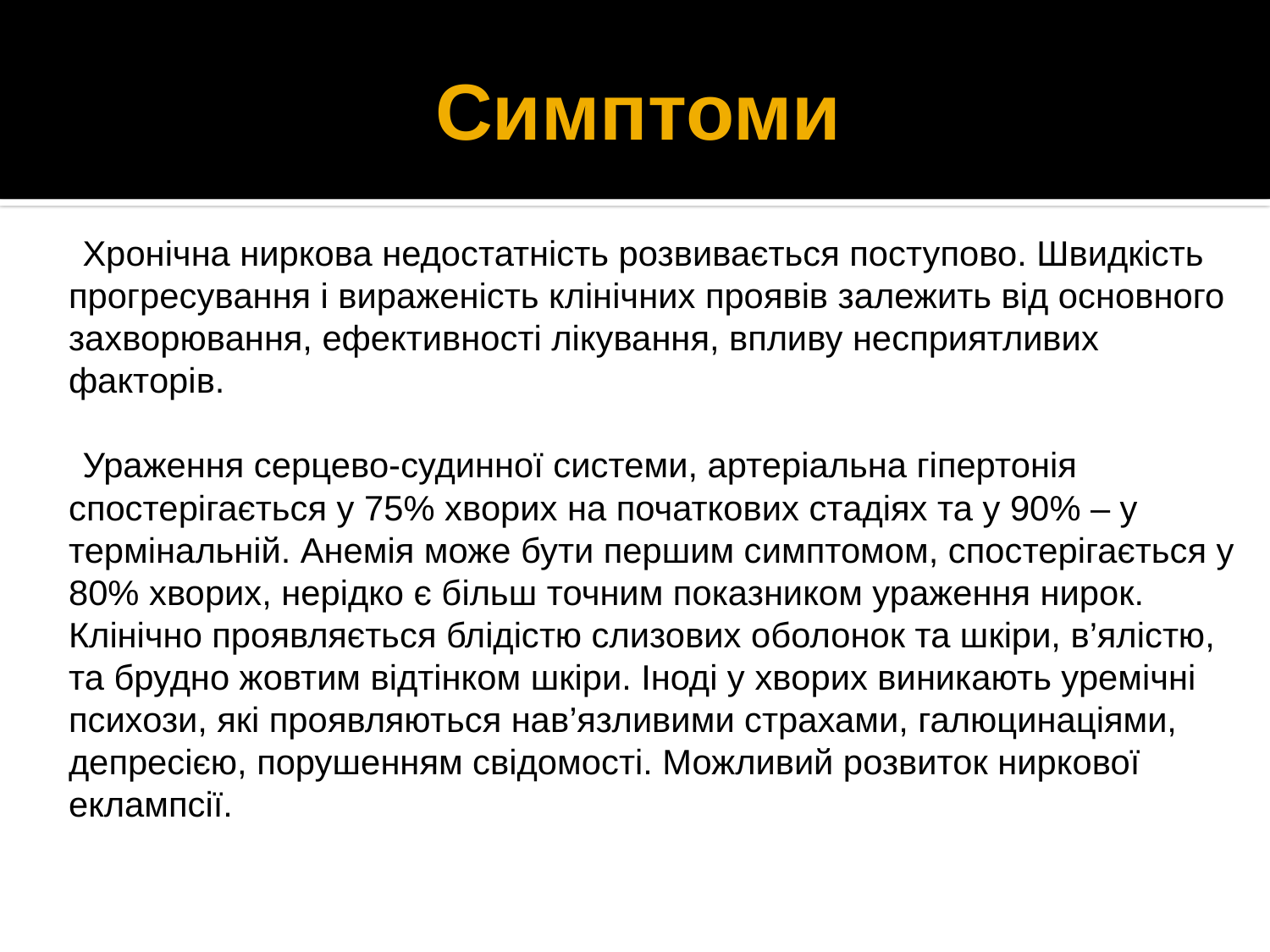

# Симптоми
      Хронічна ниркова недостатність розвивається поступово. Швидкість прогресування і вираженість клінічних проявів залежить від основного захворювання, ефективності лікування, впливу несприятливих факторів.

      Ураження серцево-судинної системи, артеріальна гіпертонія спостерігається у 75% хворих на початкових стадіях та у 90% – у термінальній. Анемія може бути першим симптомом, спостерігається у 80% хворих, нерідко є більш точним показником ураження нирок. Клінічно проявляється блідістю слизових оболонок та шкіри, в’ялістю, та брудно жовтим відтінком шкіри. Іноді у хворих виникають уремічні психози, які проявляються нав’язливими страхами, галюцинаціями, депресією, порушенням свідомості. Можливий розвиток ниркової еклампсії.